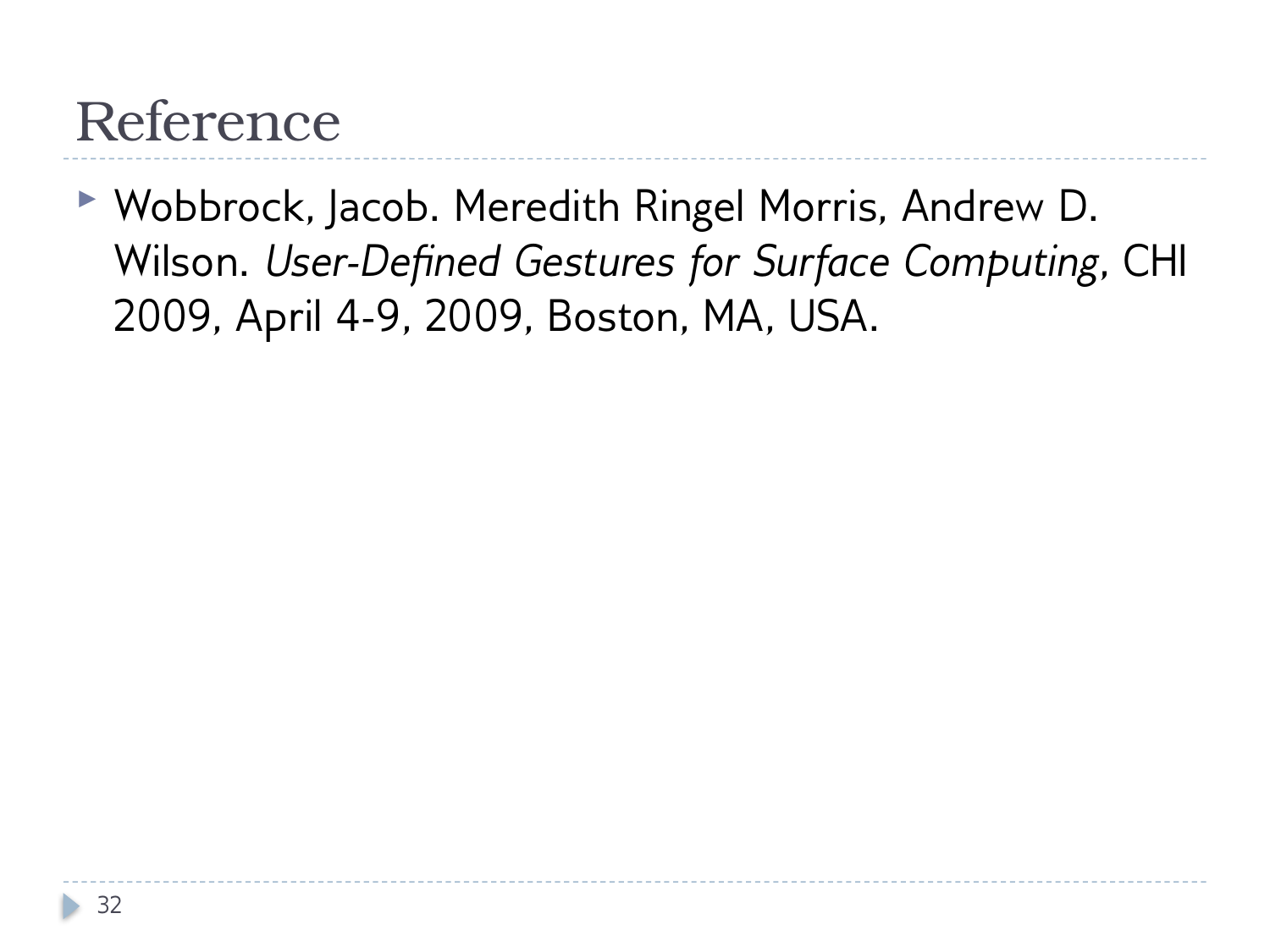

# Reference
Wobbrock, Jacob. Meredith Ringel Morris, Andrew D. Wilson. User-Defined Gestures for Surface Computing, CHI 2009, April 4-9, 2009, Boston, MA, USA.
32